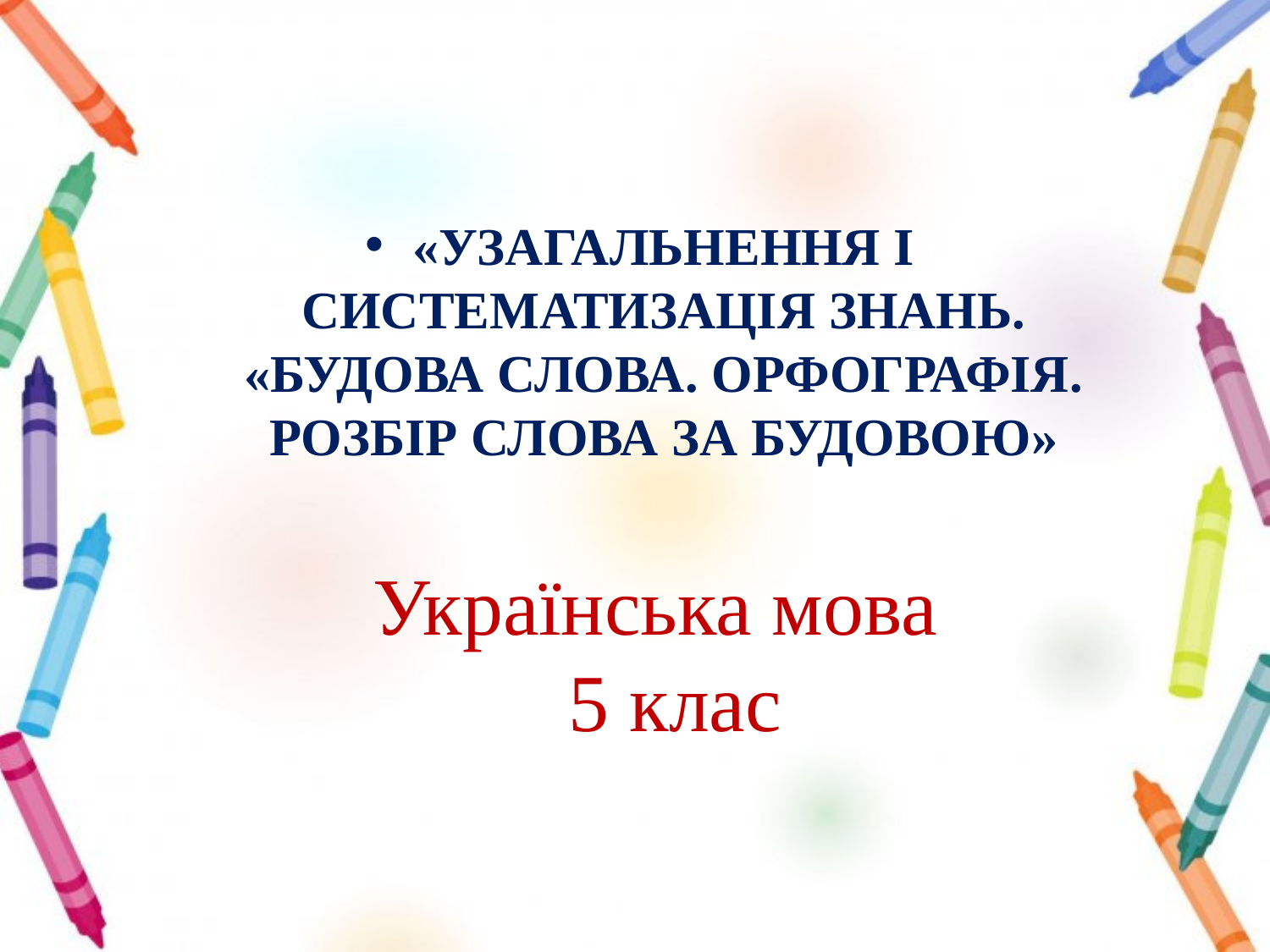

«УЗАГАЛЬНЕННЯ І СИСТЕМАТИЗАЦІЯ ЗНАНЬ. «БУДОВА СЛОВА. ОРФОГРАФІЯ. РОЗБІР СЛОВА ЗА БУДОВОЮ»

Українська мова
 5 клас